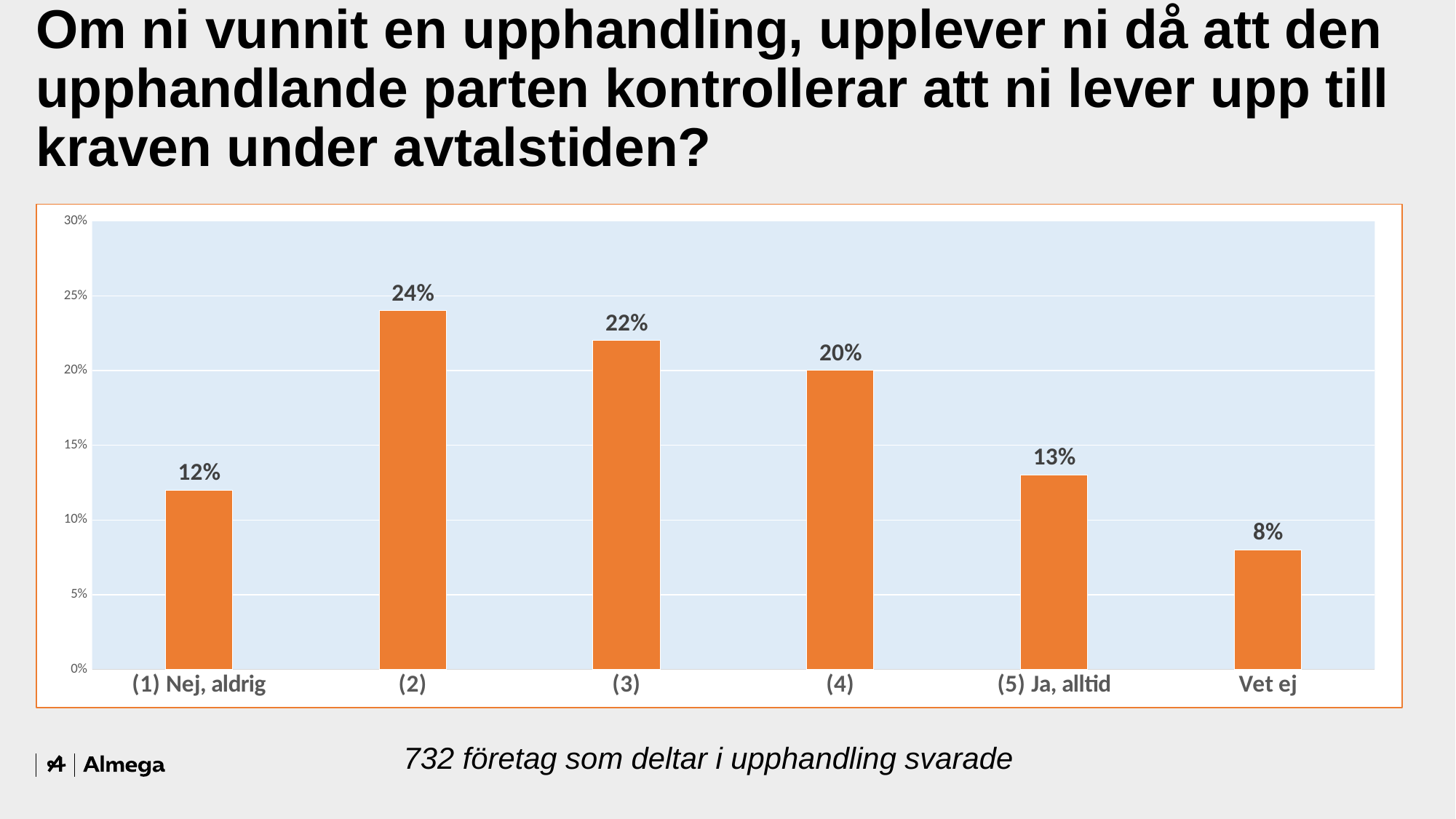

# Om ni vunnit en upphandling, upplever ni då att den upphandlande parten kontrollerar att ni lever upp till kraven under avtalstiden?

### Chart

| Category |  |
|---|---|
| (1) Nej, aldrig | 0.12 |
| (2) | 0.24 |
| (3) | 0.22 |
| (4) | 0.2 |
| (5) Ja, alltid | 0.13 |
| Vet ej | 0.08 |
 732 företag som deltar i upphandling svarade